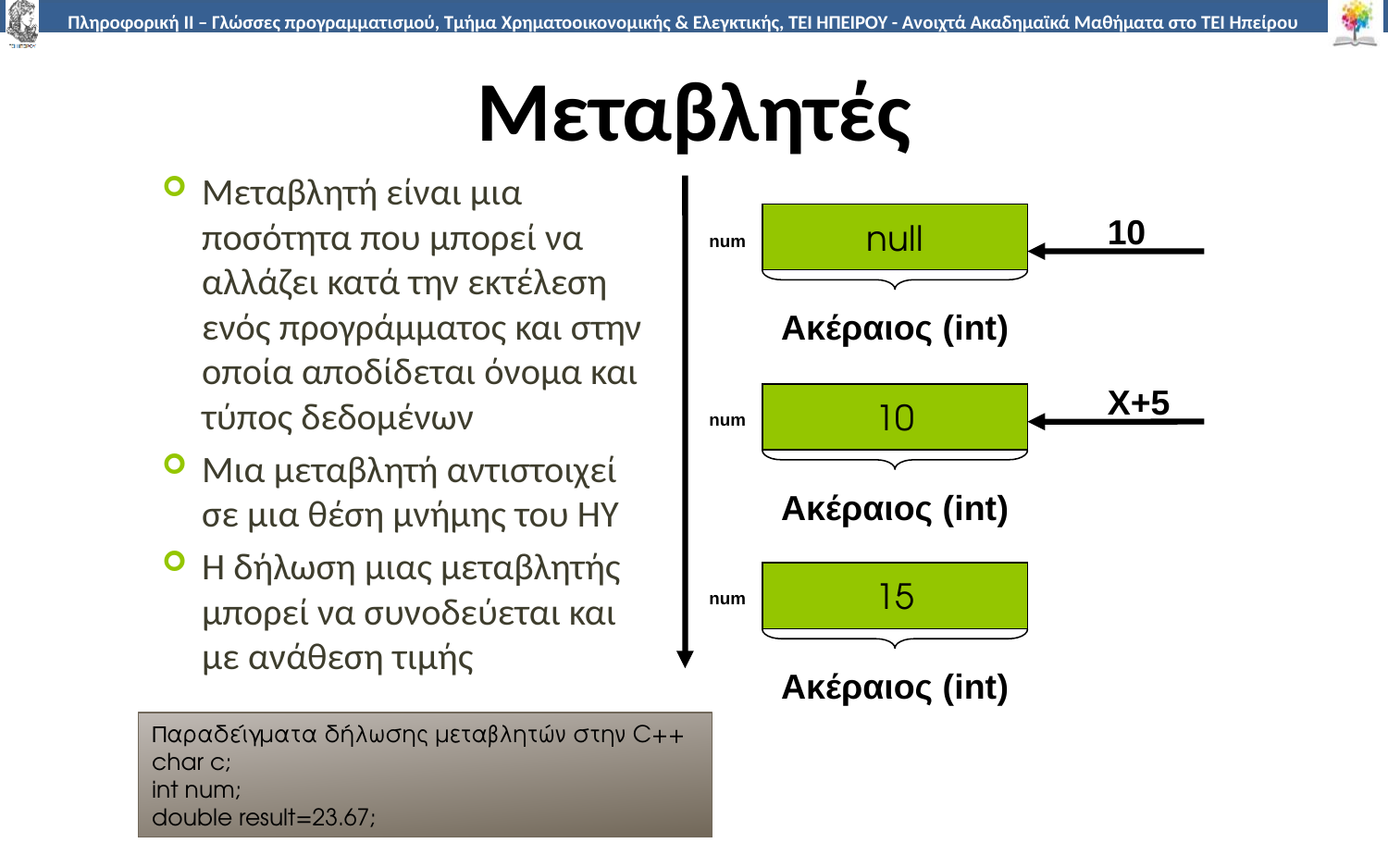

# Μεταβλητές
Μεταβλητή είναι μια ποσότητα που μπορεί να αλλάζει κατά την εκτέλεση ενός προγράμματος και στην οποία αποδίδεται όνομα και τύπος δεδομένων
Μια μεταβλητή αντιστοιχεί σε μια θέση μνήμης του ΗΥ
Η δήλωση μιας μεταβλητής μπορεί να συνοδεύεται και με ανάθεση τιμής

10
null
num

Ακέραιος (int)

X+5
10
num

Ακέραιος (int)

15
num
Ακέραιος (int)
Παραδείγματα δήλωσης μεταβλητών στην C++
char c;
int num;
double result=23.67;